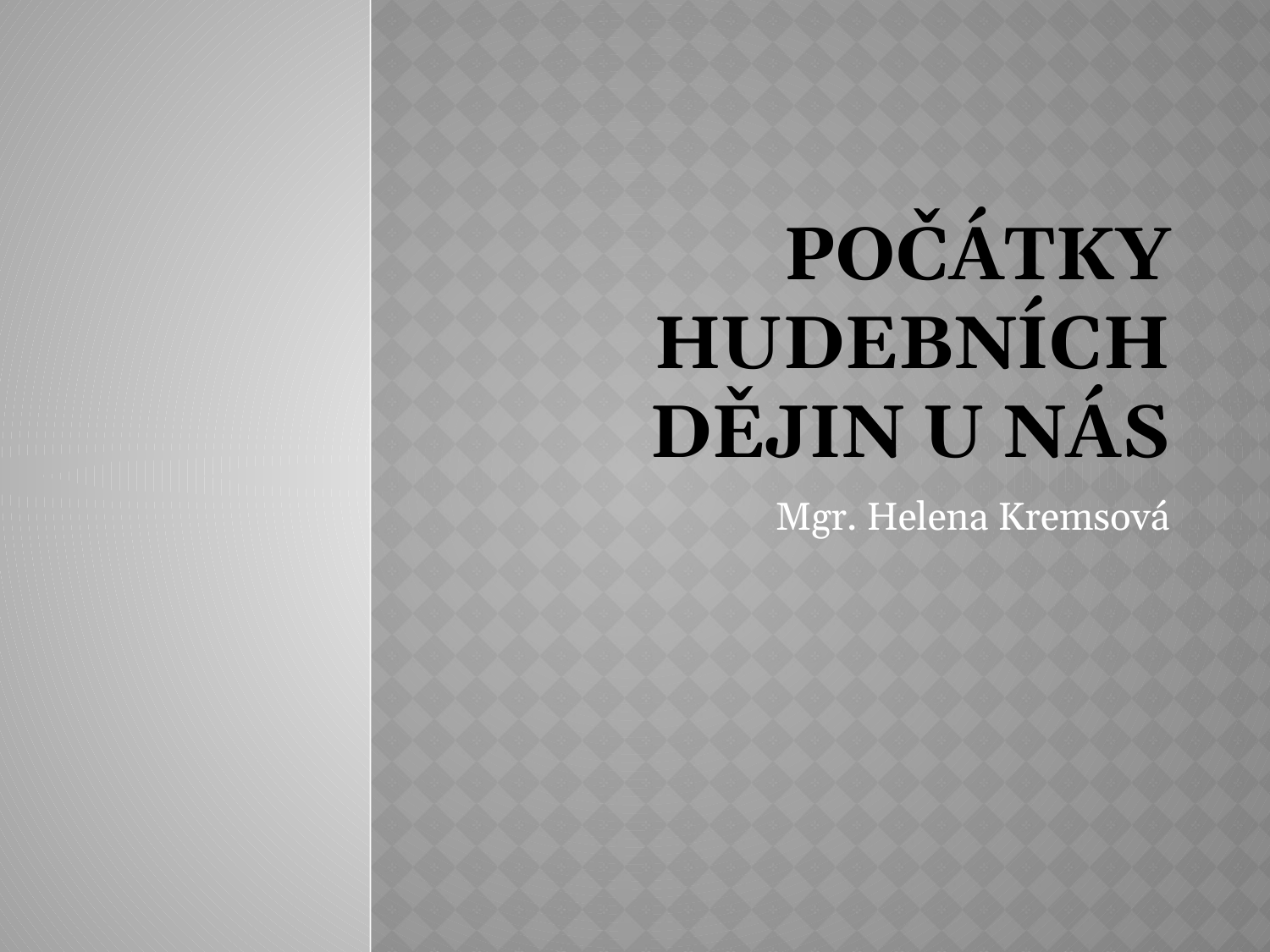

# POČÁTKY HUDEBNÍCH DĚJIN U NÁS
Mgr. Helena Kremsová